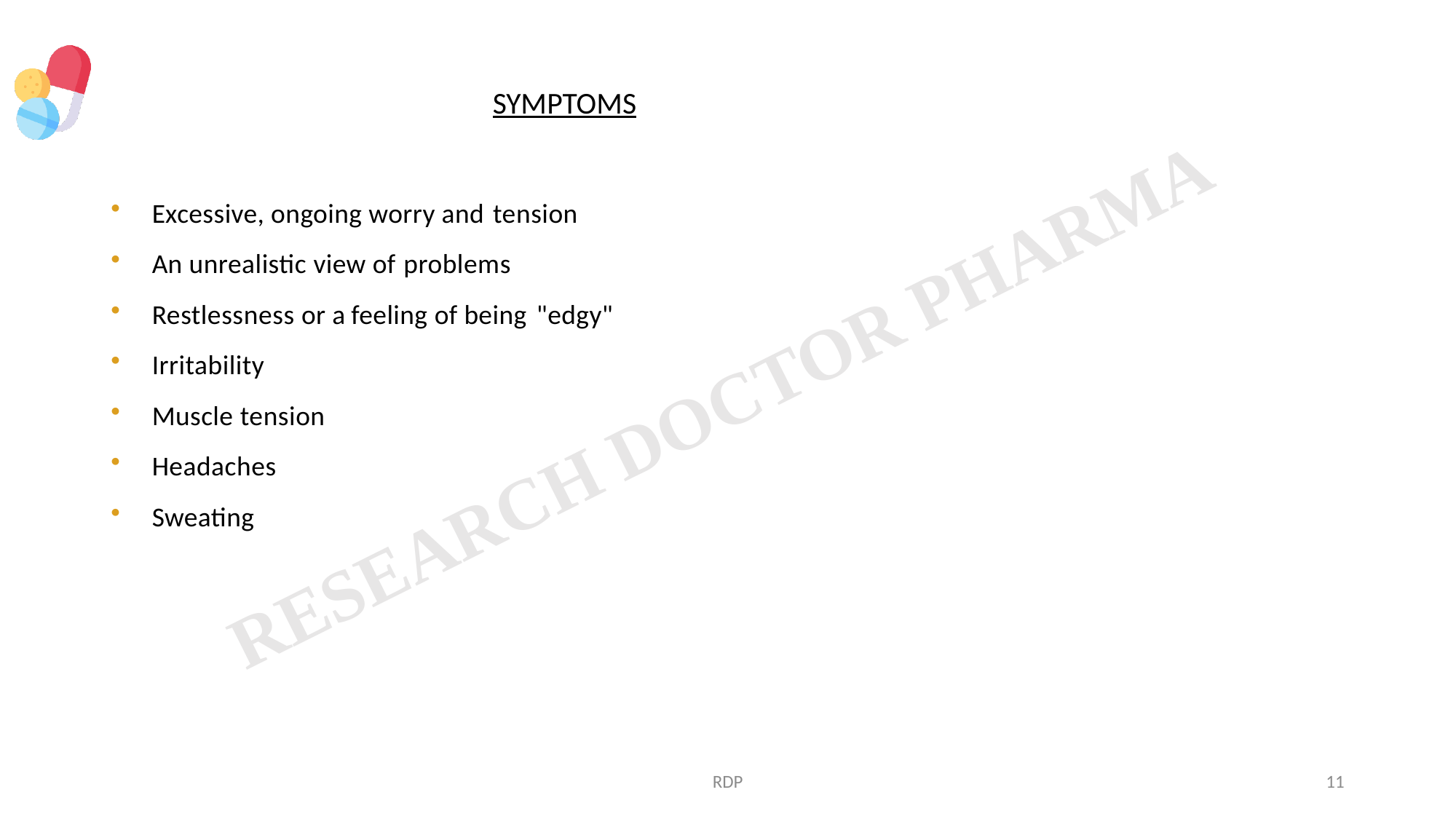

# SYMPTOMS
Excessive, ongoing worry and tension
An unrealistic view of problems
Restlessness or a feeling of being "edgy"
Irritability
Muscle tension
Headaches
Sweating
RDP
11